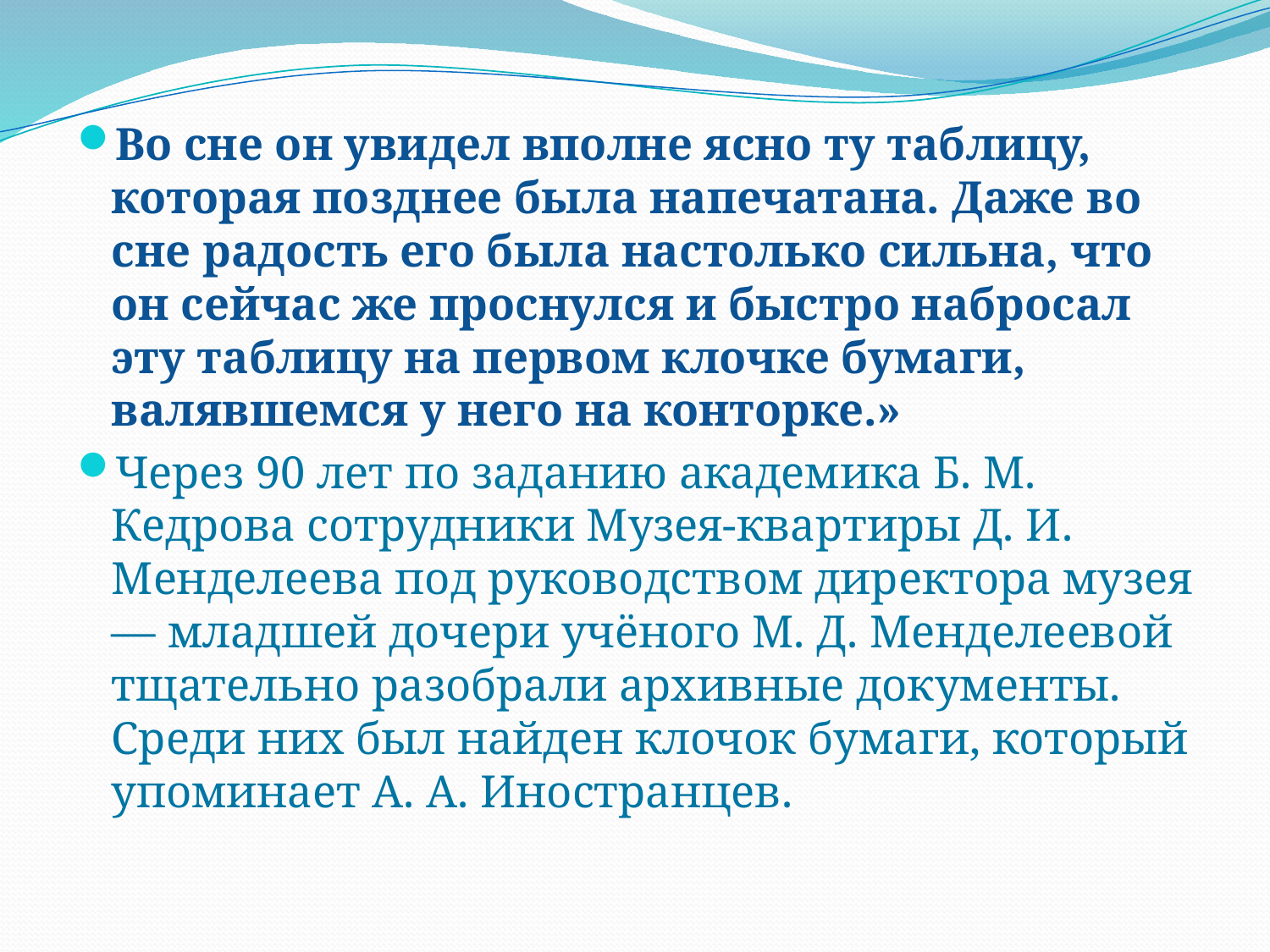

Во сне он увидел вполне ясно ту таблицу, которая позднее была напечатана. Даже во сне радость его была настолько сильна, что он сейчас же проснулся и быстро набросал эту таблицу на первом клочке бумаги, валявшемся у него на конторке.»
Через 90 лет по заданию академика Б. М. Кедрова сотрудники Музея-квартиры Д. И. Менделеева под руководством директора музея — младшей дочери учёного М. Д. Менделеевой тщательно разобрали архивные документы. Среди них был найден клочок бумаги, который упоминает А. А. Иностранцев.